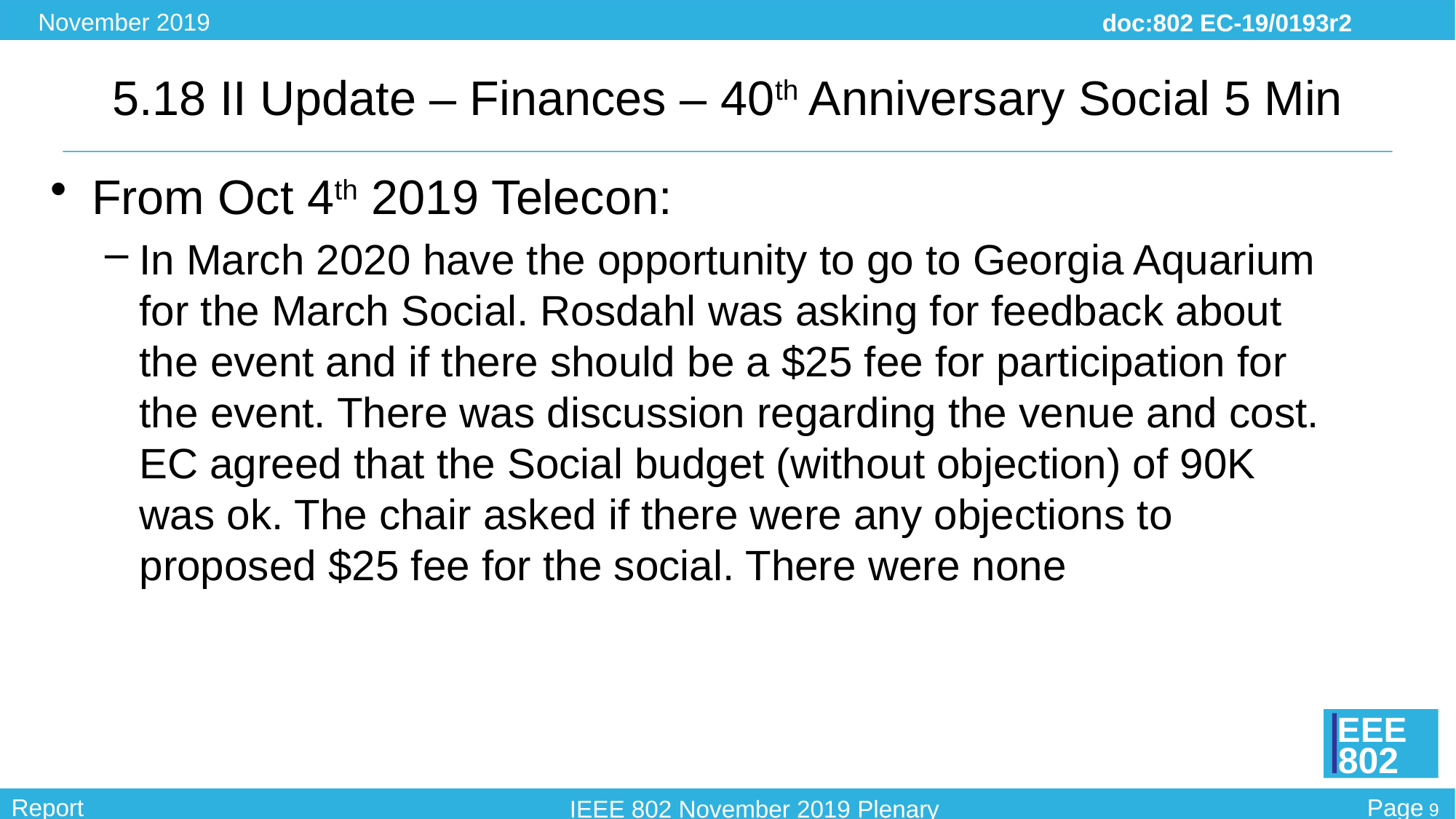

# 5.18 II Update – Finances – 40th Anniversary Social 5 Min
From Oct 4th 2019 Telecon:
In March 2020 have the opportunity to go to Georgia Aquarium for the March Social. Rosdahl was asking for feedback about the event and if there should be a $25 fee for participation for the event. There was discussion regarding the venue and cost. EC agreed that the Social budget (without objection) of 90K was ok. The chair asked if there were any objections to proposed $25 fee for the social. There were none